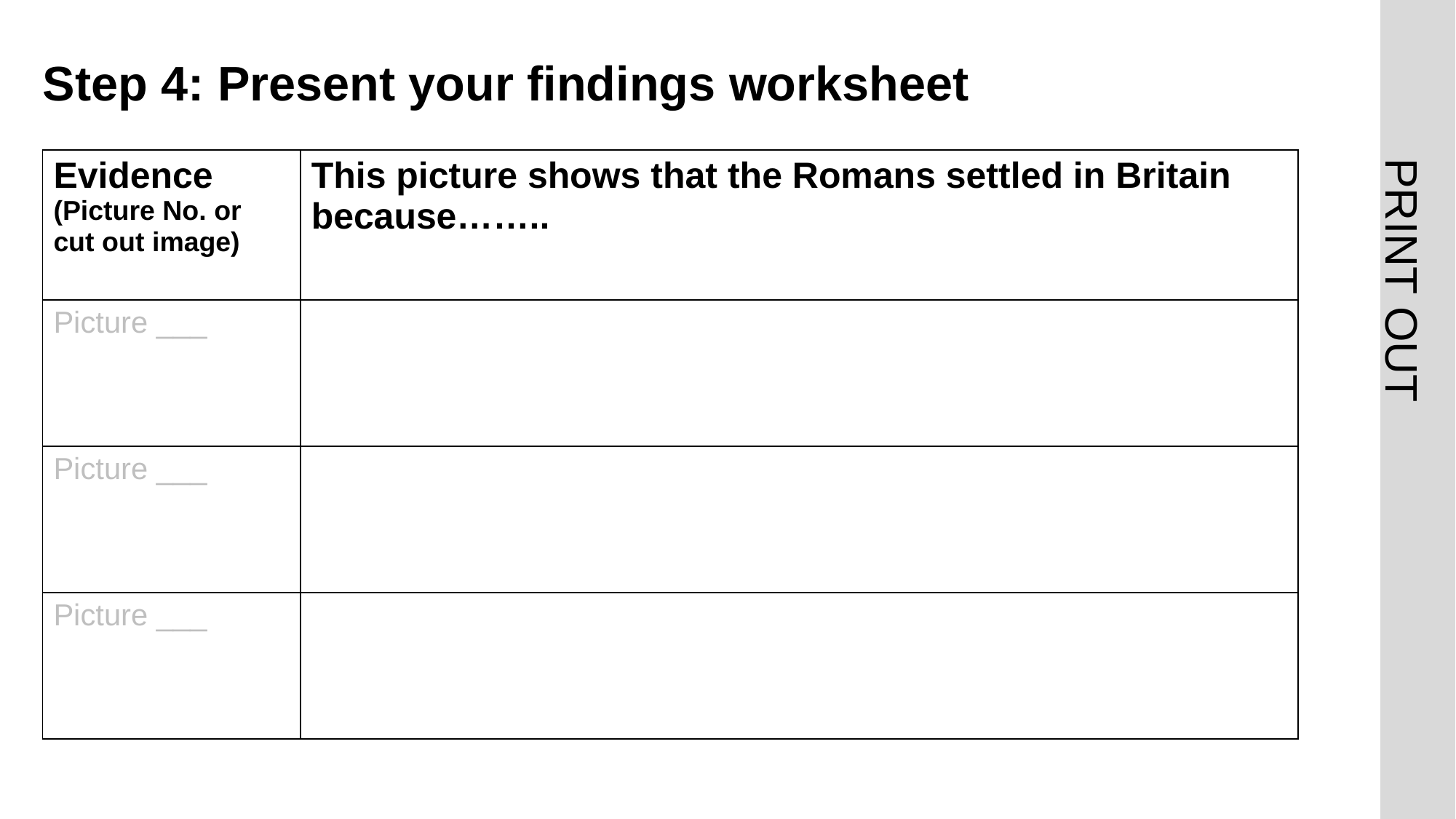

# Step 4: Present your findings worksheet
| Evidence (Picture No. or cut out image) | This picture shows that the Romans settled in Britain because…….. |
| --- | --- |
| Picture \_\_\_ |  |
| Picture \_\_\_ |  |
| Picture \_\_\_ |  |